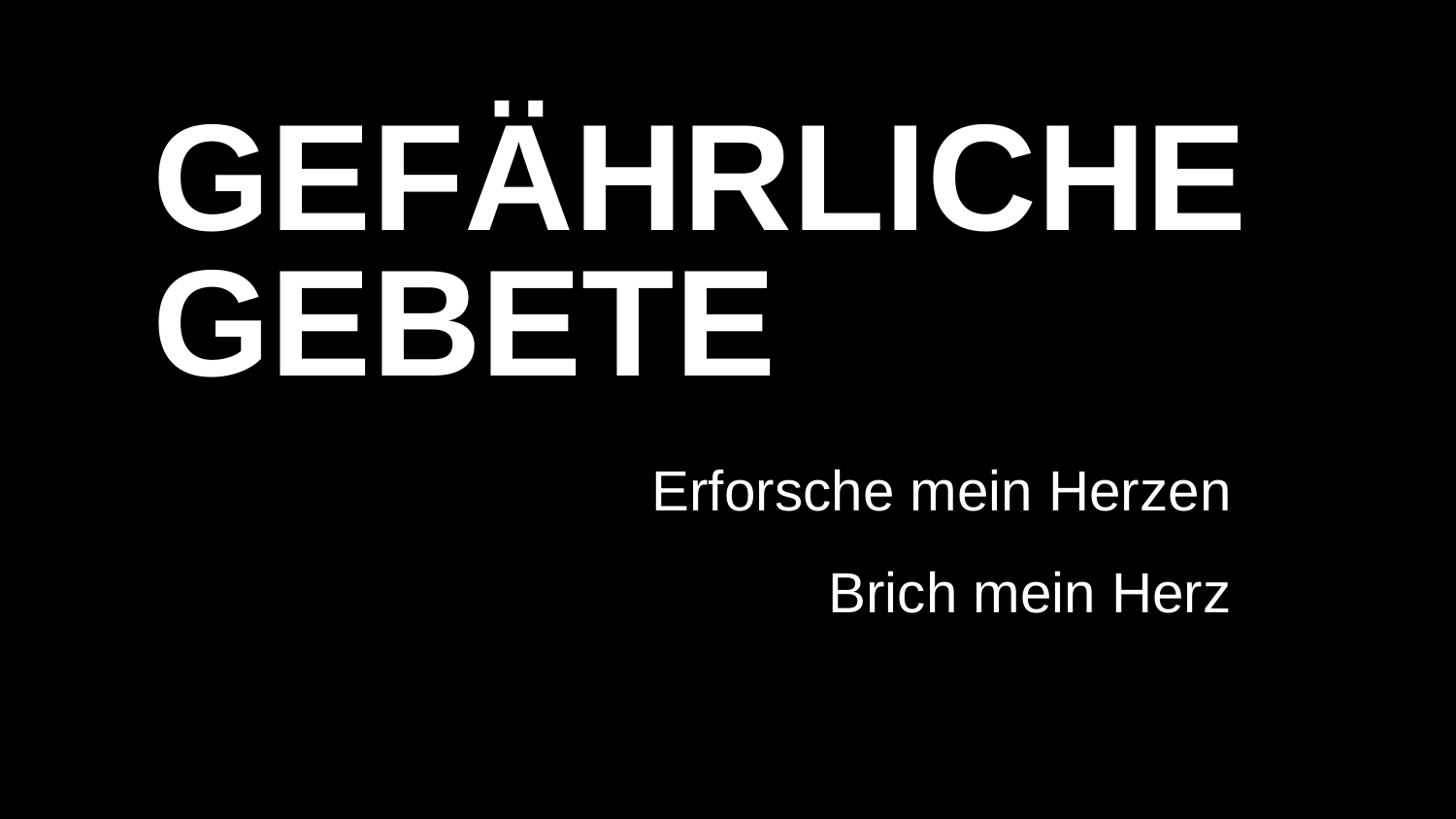

# GEFÄHRLICHE
GEBETE
Erforsche mein Herzen
Brich mein Herz